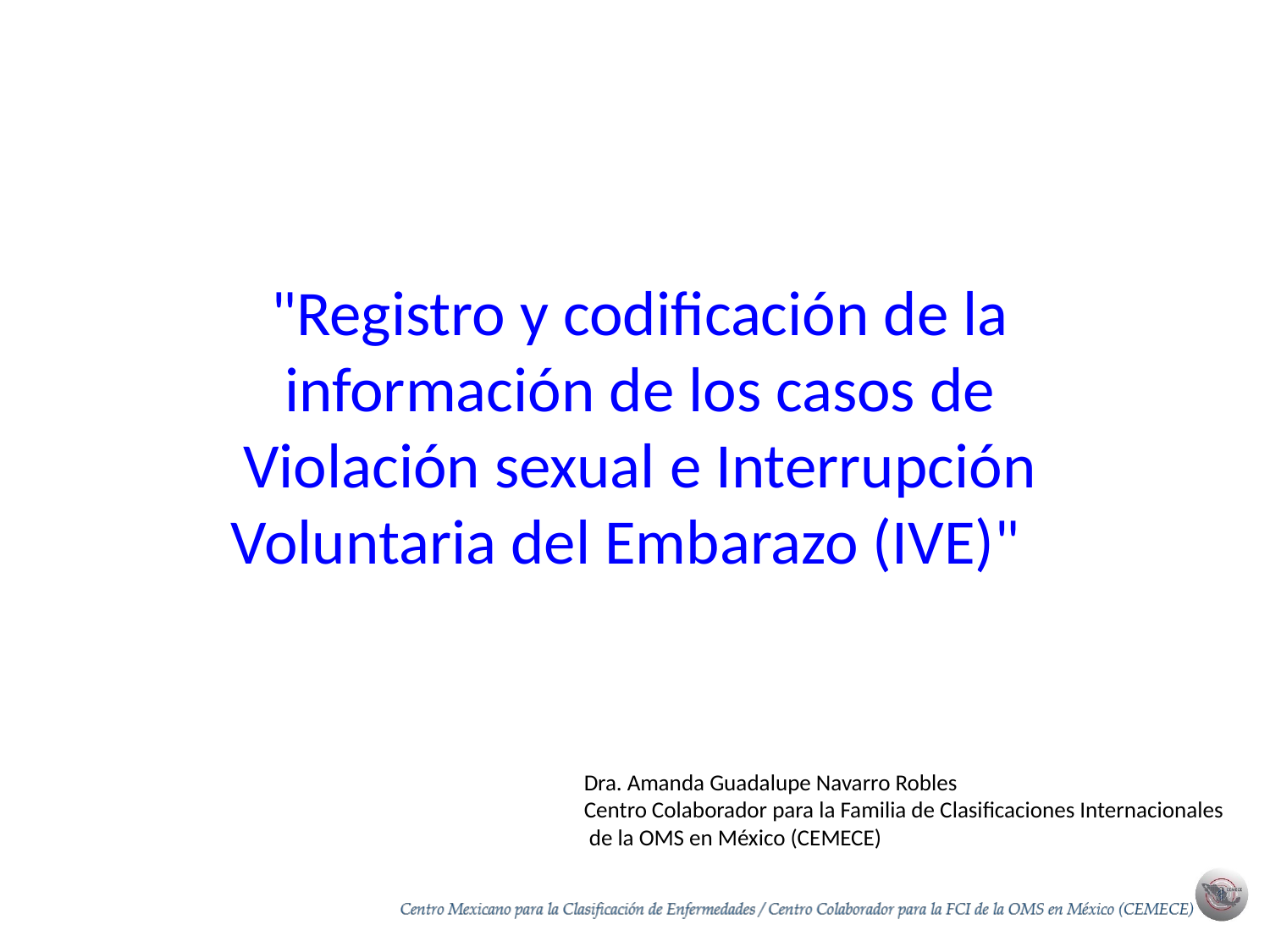

"Registro y codificación de la información de los casos de Violación sexual e Interrupción Voluntaria del Embarazo (IVE)"

Dra. Amanda Guadalupe Navarro Robles
Centro Colaborador para la Familia de Clasificaciones Internacionales
 de la OMS en México (CEMECE)